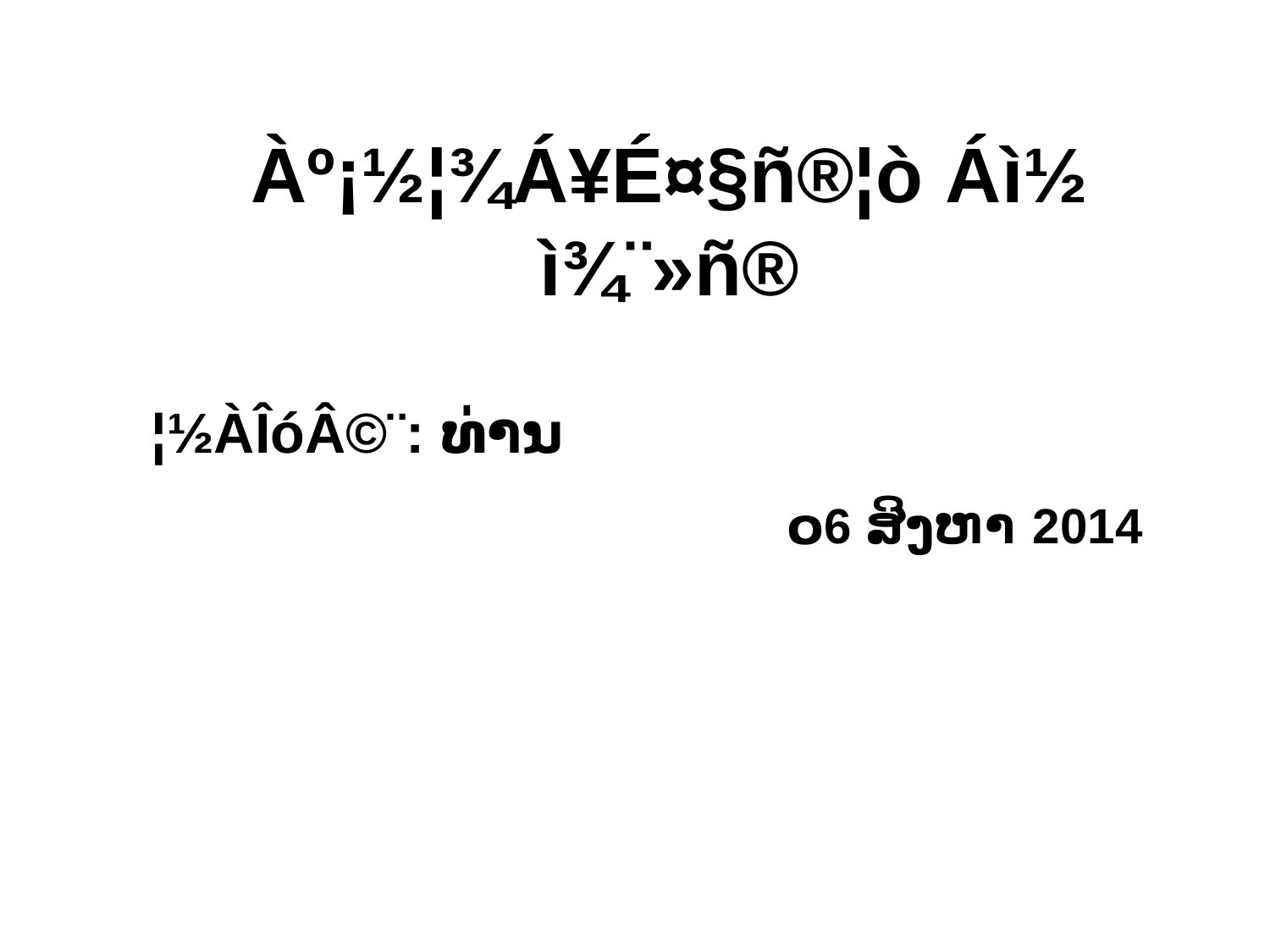

Àº¡½¦¾­Á¥É¤§ñ®¦ò­ Áì½ ì¾¨»ñ®
¦½ÀÎóÂ©¨: ທ່ານ
					໐6 ສິງຫາ 2014